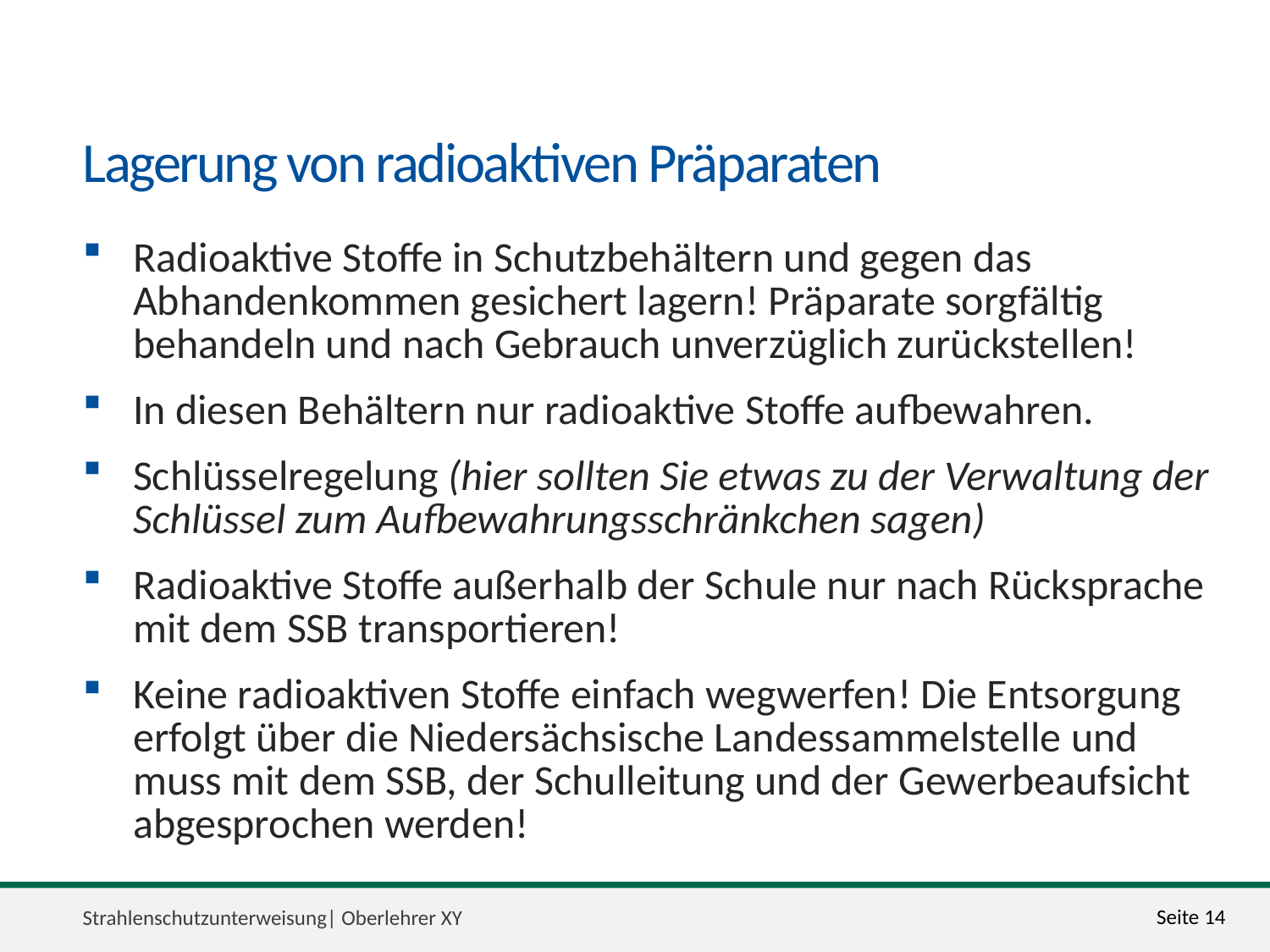

# Lagerung von radioaktiven Präparaten
Radioaktive Stoffe in Schutzbehältern und gegen das Abhandenkommen gesichert lagern! Präparate sorgfältig behandeln und nach Gebrauch unverzüglich zurückstellen!
In diesen Behältern nur radioaktive Stoffe aufbewahren.
Schlüsselregelung (hier sollten Sie etwas zu der Verwaltung der Schlüssel zum Aufbewahrungsschränkchen sagen)
Radioaktive Stoffe außerhalb der Schule nur nach Rücksprache mit dem SSB transportieren!
Keine radioaktiven Stoffe einfach wegwerfen! Die Entsorgung erfolgt über die Niedersächsische Landessammelstelle und muss mit dem SSB, der Schulleitung und der Gewerbeaufsicht abgesprochen werden!
Strahlenschutzunterweisung| Oberlehrer XY
Seite 14